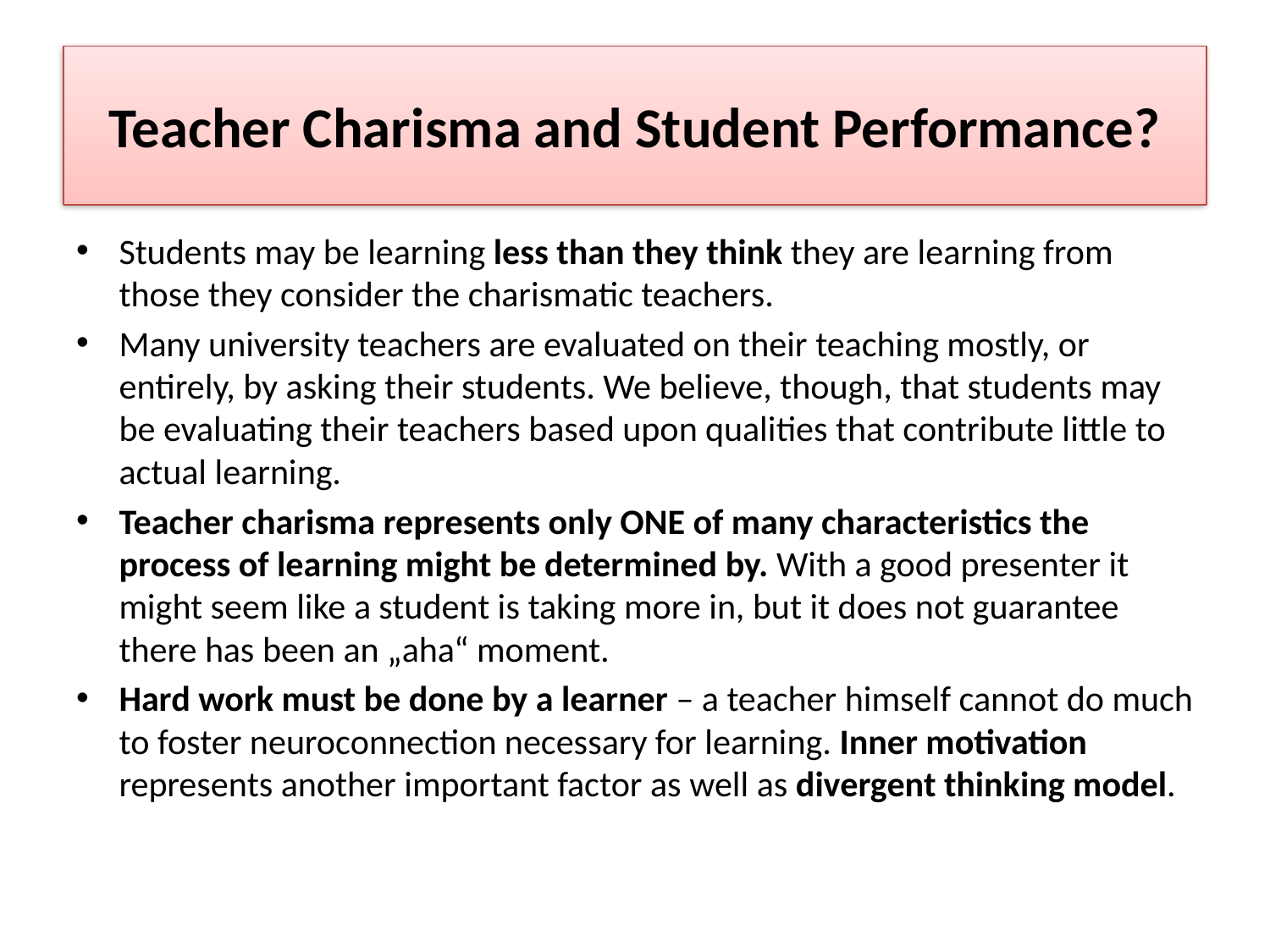

# Teacher Charisma and Student Performance?
Students may be learning less than they think they are learning from those they consider the charismatic teachers.
Many university teachers are evaluated on their teaching mostly, or entirely, by asking their students. We believe, though, that students may be evaluating their teachers based upon qualities that contribute little to actual learning.
Teacher charisma represents only ONE of many characteristics the process of learning might be determined by. With a good presenter it might seem like a student is taking more in, but it does not guarantee there has been an „aha“ moment.
Hard work must be done by a learner – a teacher himself cannot do much to foster neuroconnection necessary for learning. Inner motivation represents another important factor as well as divergent thinking model.